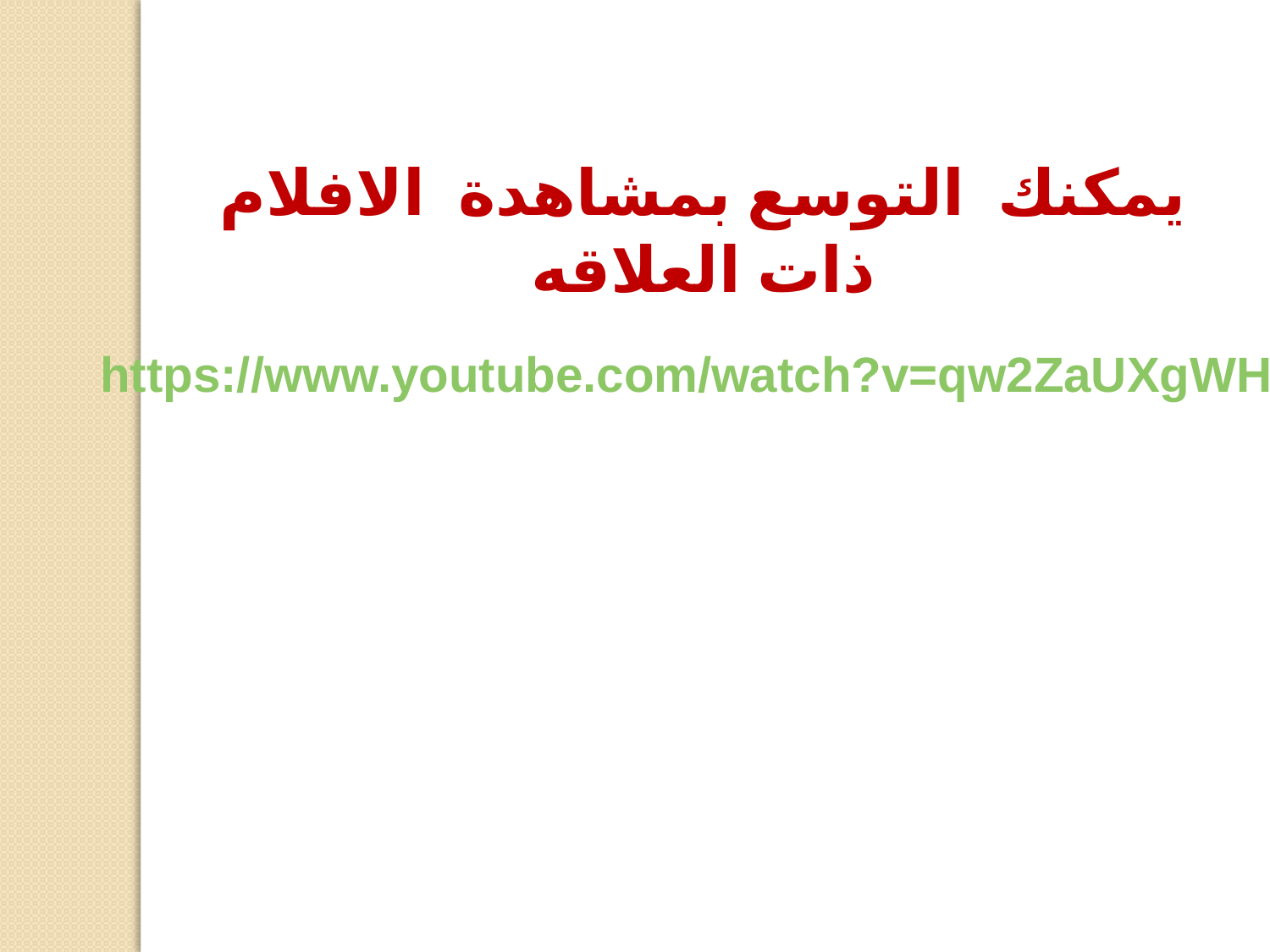

يمكنك  التوسع بمشاهدة  الافلام  ذات العلاقه
https://www.youtube.com/watch?v=qw2ZaUXgWHU